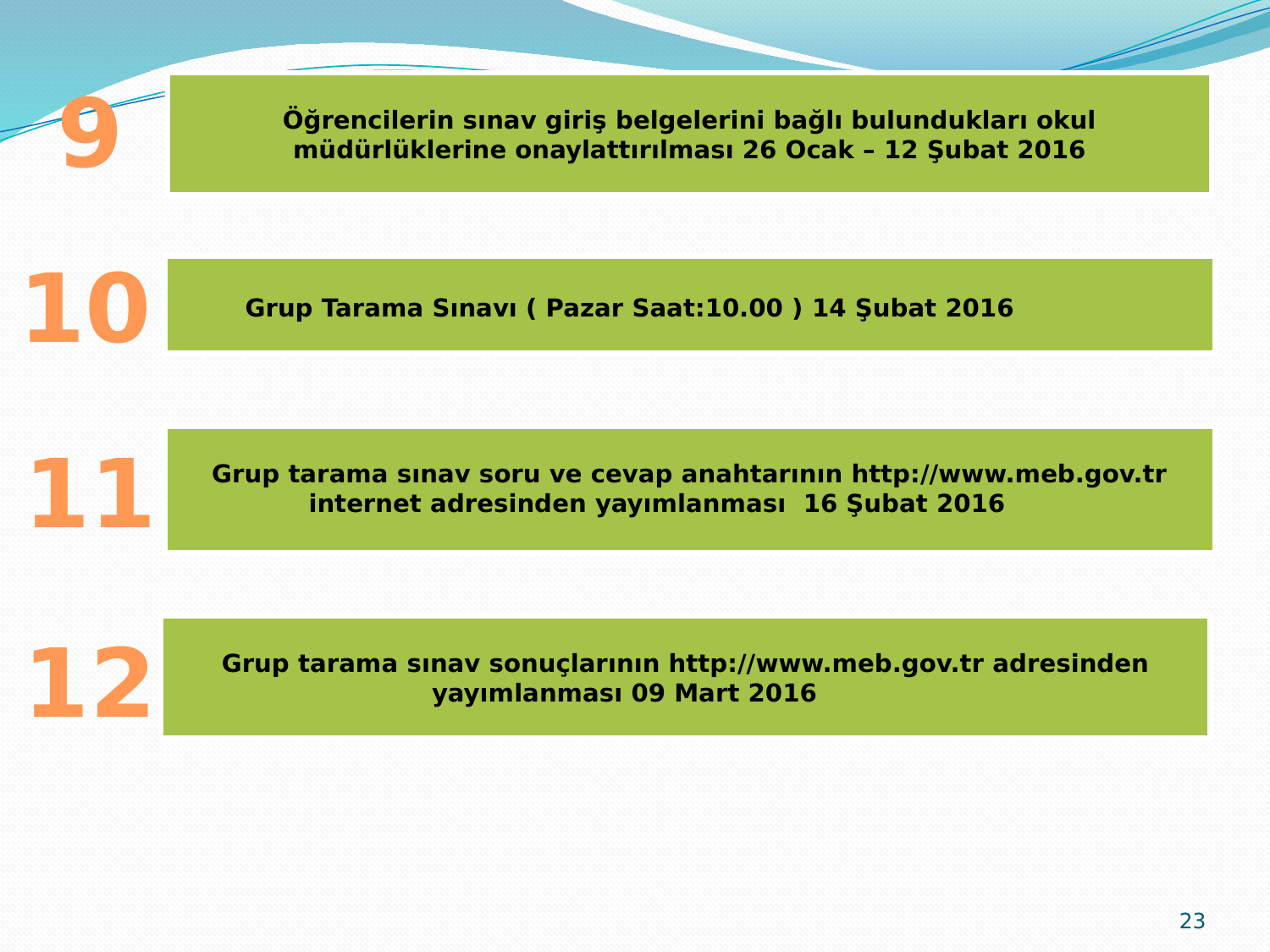

9

Öğrencilerin sınav giriş belgelerini bağlı bulundukları okul müdürlüklerine onaylattırılması 26 Ocak – 12 Şubat 2016

10

Grup Tarama Sınavı ( Pazar Saat:10.00 ) 14 Şubat 2016

11

Grup tarama sınav soru ve cevap anahtarının http://www.meb.gov.tr internet adresinden yayımlanması  16 Şubat 2016

12

Grup tarama sınav sonuçlarının http://www.meb.gov.tr adresinden yayımlanması 09 Mart 2016

23